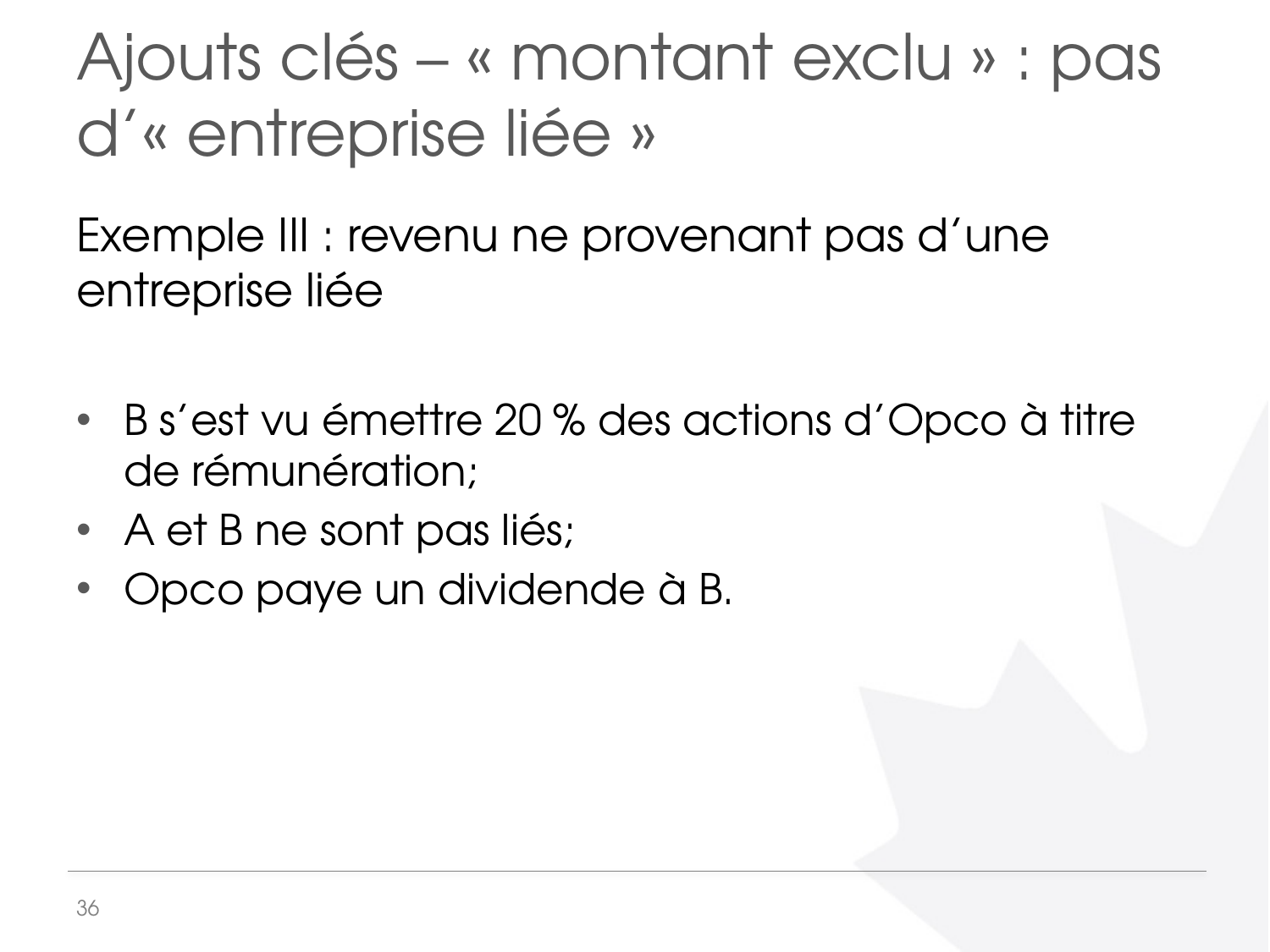

# Ajouts clés – « montant exclu » : pas d’« entreprise liée »
Exemple III : revenu ne provenant pas d’une entreprise liée

B s’est vu émettre 20 % des actions d’Opco à titre de rémunération;
A et B ne sont pas liés;
Opco paye un dividende à B.
36